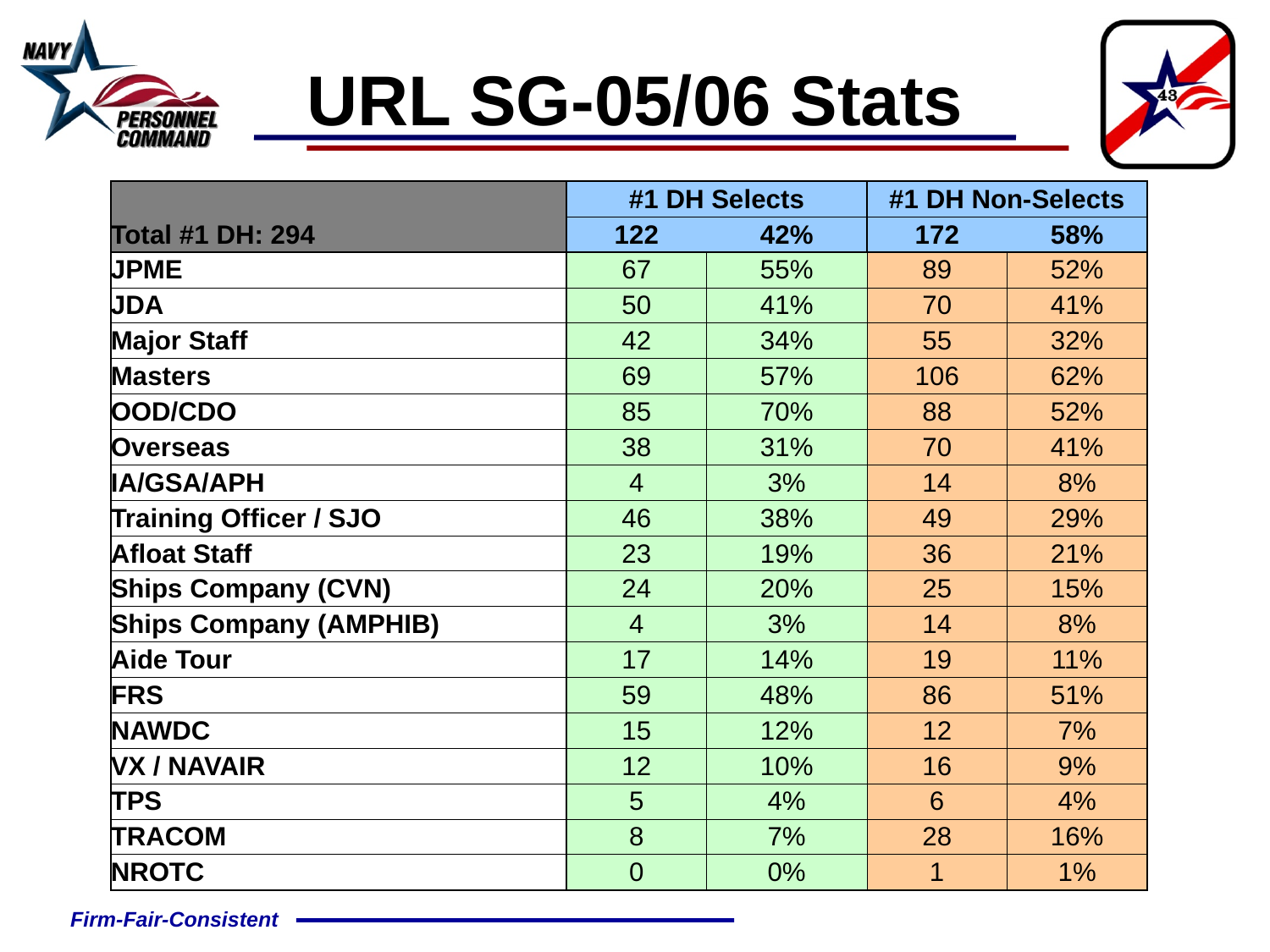

URL SG-05/06 Stats
| 292 | #1 DH Selects |  | #1 DH Non-Selects |  |
| --- | --- | --- | --- | --- |
| Total #1 DH: 294 | 122 | 42% | 172 | 58% |
| JPME | 67 | 55% | 89 | 52% |
| JDA | 50 | 41% | 70 | 41% |
| Major Staff | 42 | 34% | 55 | 32% |
| Masters | 69 | 57% | 106 | 62% |
| OOD/CDO | 85 | 70% | 88 | 52% |
| Overseas | 38 | 31% | 70 | 41% |
| IA/GSA/APH | 4 | 3% | 14 | 8% |
| Training Officer / SJO | 46 | 38% | 49 | 29% |
| Afloat Staff | 23 | 19% | 36 | 21% |
| Ships Company (CVN) | 24 | 20% | 25 | 15% |
| Ships Company (AMPHIB) | 4 | 3% | 14 | 8% |
| Aide Tour | 17 | 14% | 19 | 11% |
| FRS | 59 | 48% | 86 | 51% |
| NAWDC | 15 | 12% | 12 | 7% |
| VX / NAVAIR | 12 | 10% | 16 | 9% |
| TPS | 5 | 4% | 6 | 4% |
| TRACOM | 8 | 7% | 28 | 16% |
| NROTC | 0 | 0% | 1 | 1% |